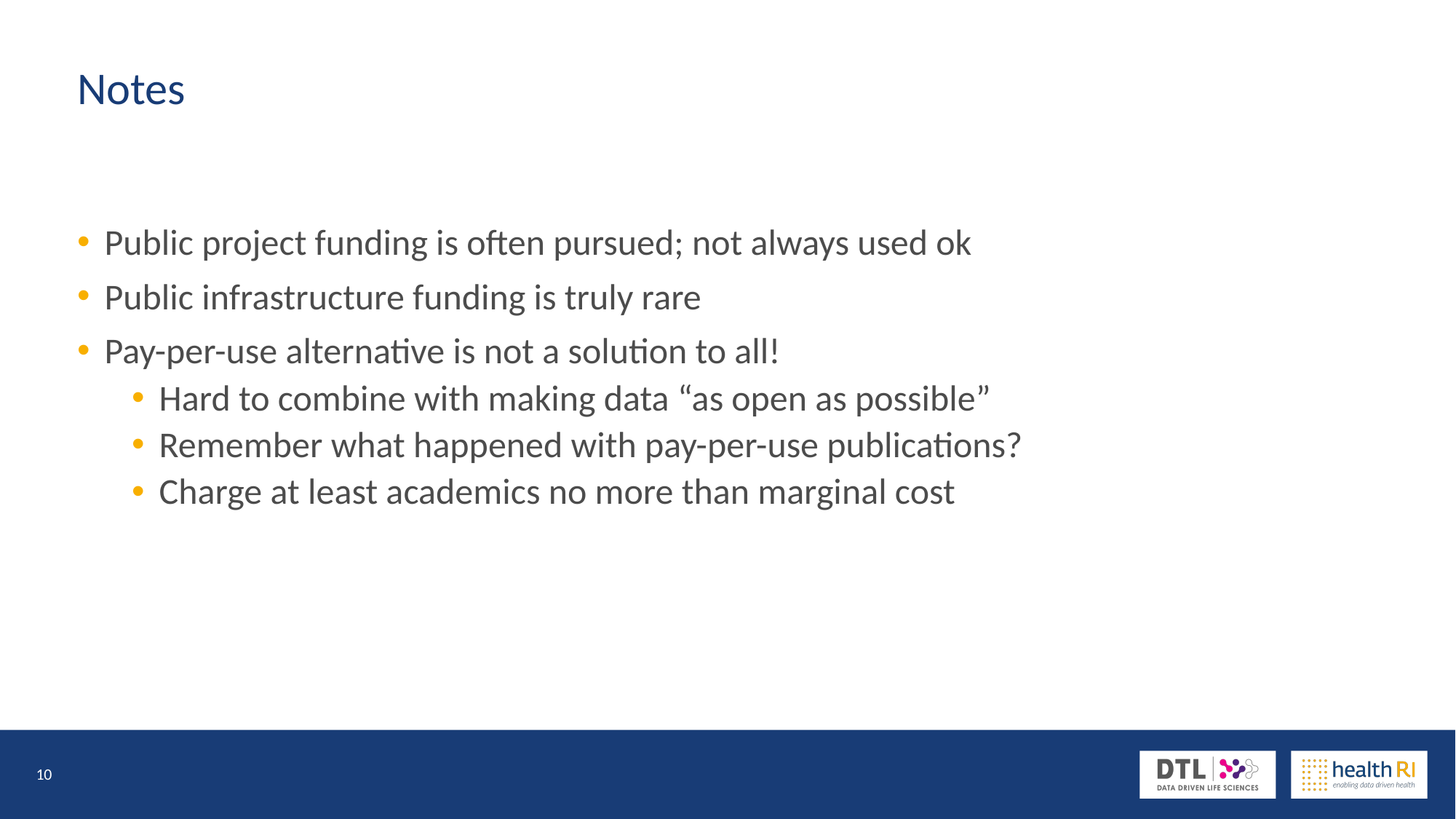

# Notes
Public project funding is often pursued; not always used ok
Public infrastructure funding is truly rare
Pay-per-use alternative is not a solution to all!
Hard to combine with making data “as open as possible”
Remember what happened with pay-per-use publications?
Charge at least academics no more than marginal cost

10